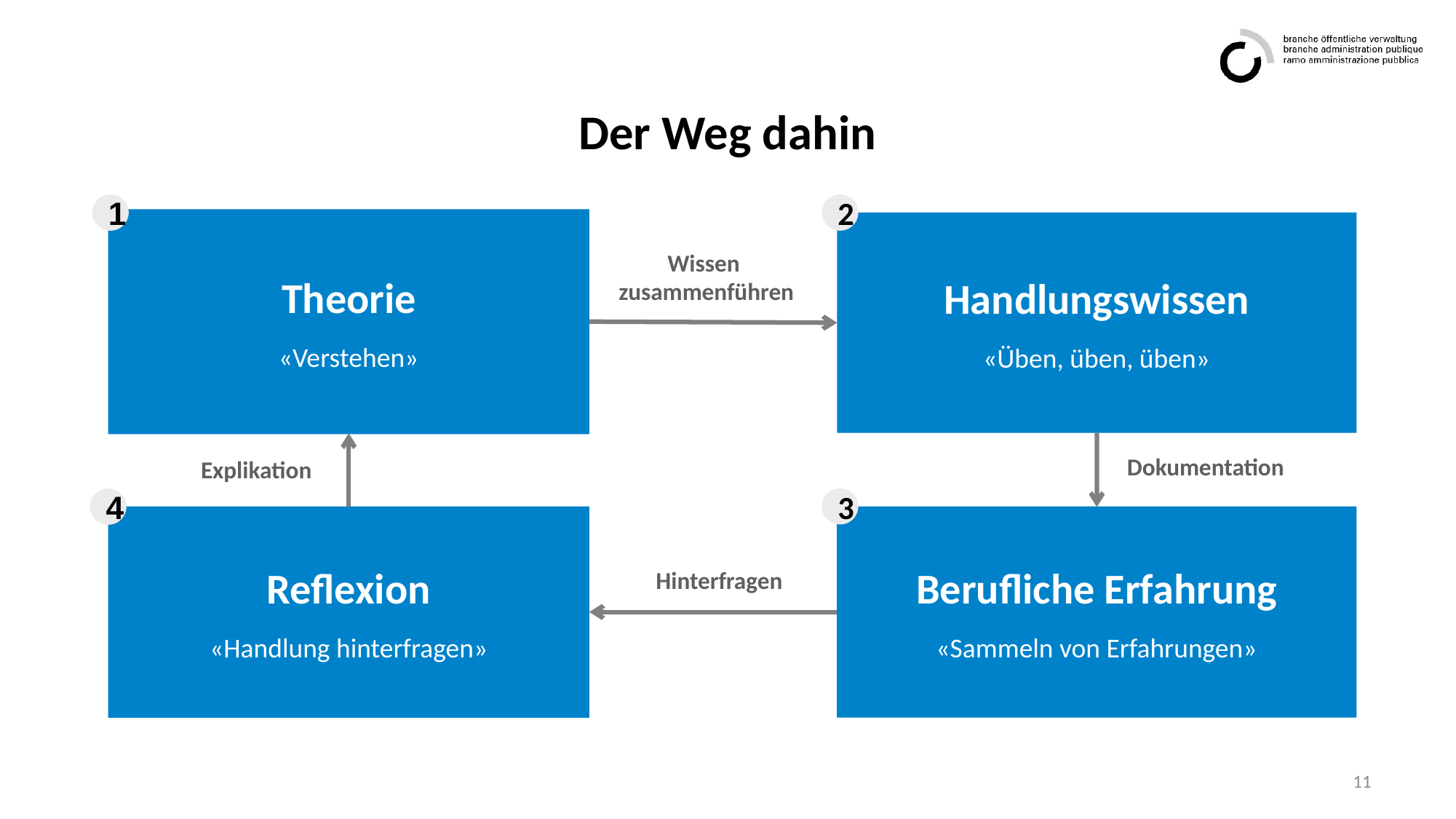

# Der Weg dahin
2
1
Theorie

«Verstehen»
Handlungswissen

«Üben, üben, üben»
Wissen
zusammenführen
Dokumentation
Explikation
3
4
Berufliche Erfahrung

«Sammeln von Erfahrungen»
Reflexion

«Handlung hinterfragen»
Hinterfragen
11